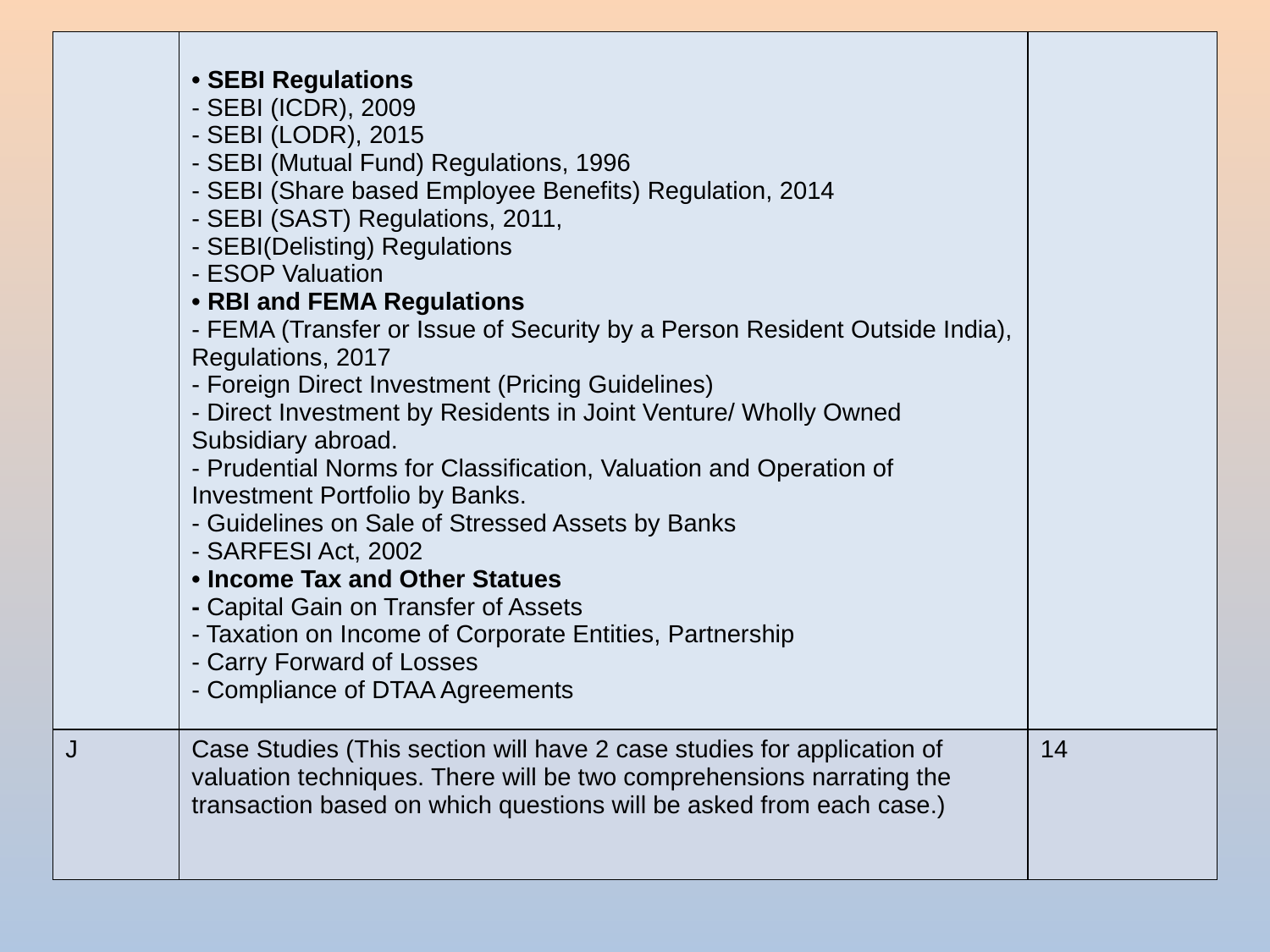

|  | • SEBI Regulations - SEBI (ICDR), 2009 - SEBI (LODR), 2015 - SEBI (Mutual Fund) Regulations, 1996 - SEBI (Share based Employee Benefits) Regulation, 2014 - SEBI (SAST) Regulations, 2011, - SEBI(Delisting) Regulations - ESOP Valuation • RBI and FEMA Regulations - FEMA (Transfer or Issue of Security by a Person Resident Outside India), Regulations, 2017 - Foreign Direct Investment (Pricing Guidelines) - Direct Investment by Residents in Joint Venture/ Wholly Owned Subsidiary abroad. - Prudential Norms for Classification, Valuation and Operation of Investment Portfolio by Banks. - Guidelines on Sale of Stressed Assets by Banks - SARFESI Act, 2002 • Income Tax and Other Statues - Capital Gain on Transfer of Assets - Taxation on Income of Corporate Entities, Partnership - Carry Forward of Losses - Compliance of DTAA Agreements |  |
| --- | --- | --- |
| J | Case Studies (This section will have 2 case studies for application of valuation techniques. There will be two comprehensions narrating the transaction based on which questions will be asked from each case.) | 14 |